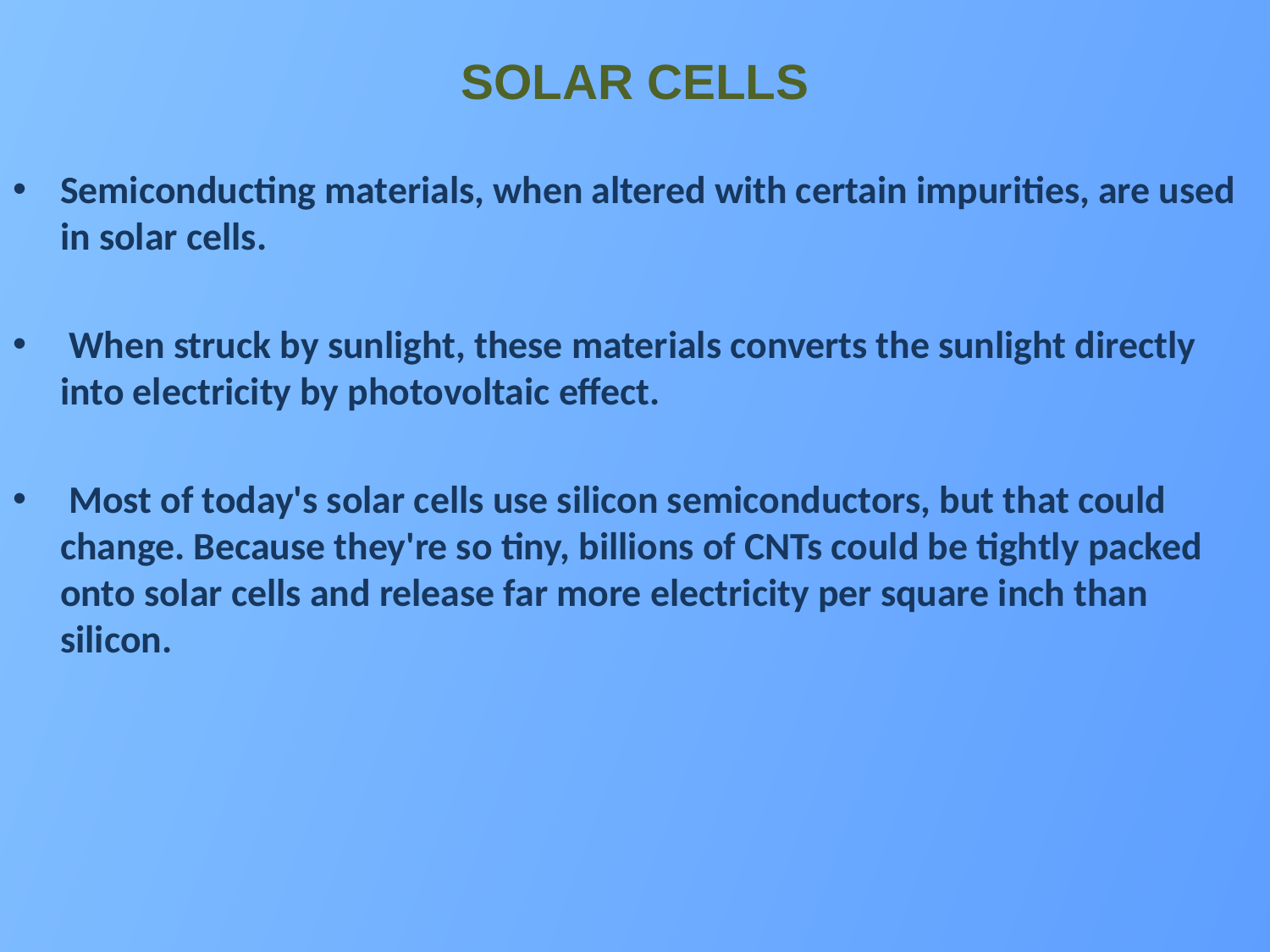

# SOLAR CELLS
Semiconducting materials, when altered with certain impurities, are used in solar cells.

 When struck by sunlight, these materials converts the sunlight directly into electricity by photovoltaic effect.

 Most of today's solar cells use silicon semiconductors, but that could change. Because they're so tiny, billions of CNTs could be tightly packed onto solar cells and release far more electricity per square inch than silicon.